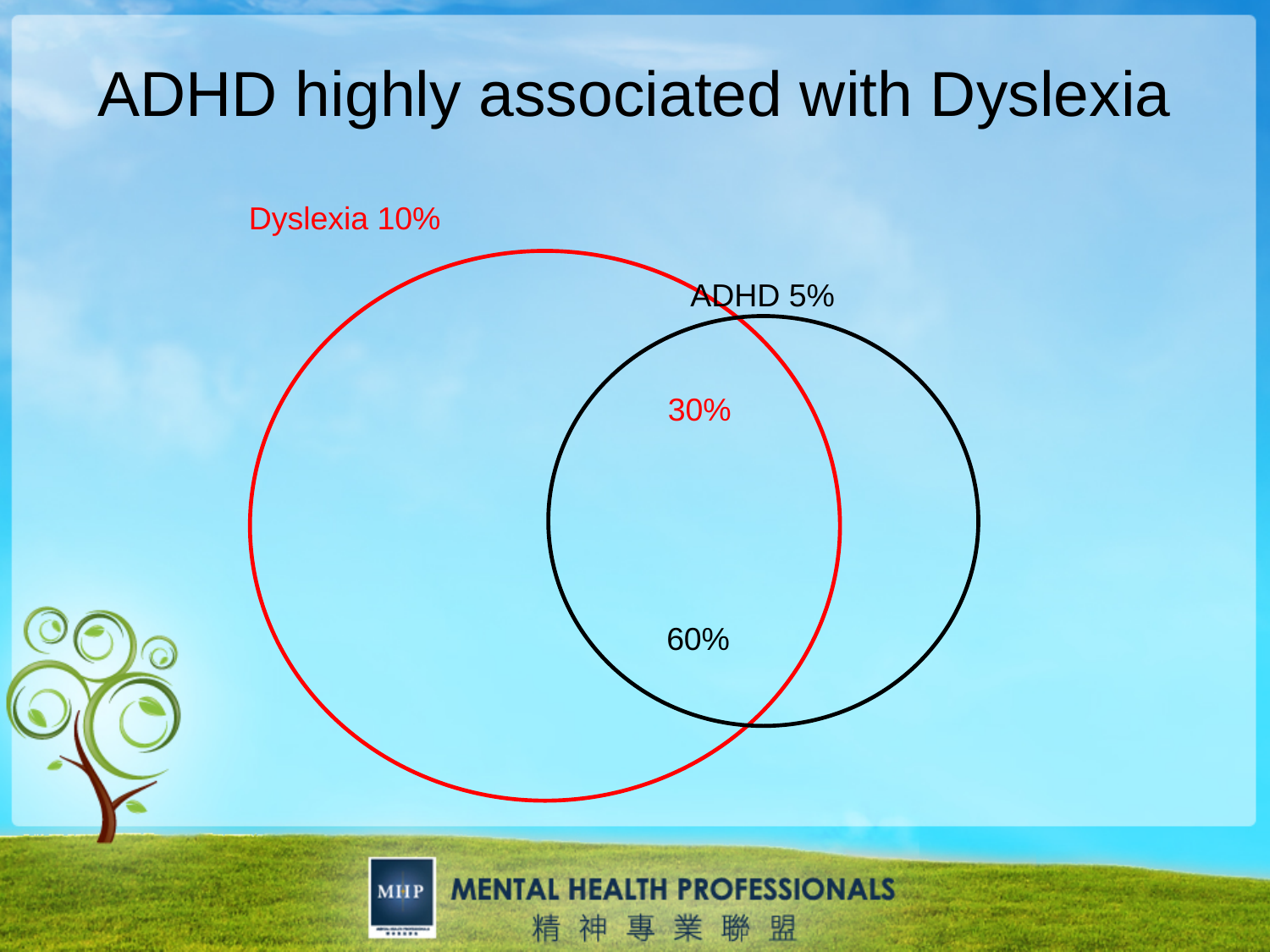

# ADHD highly associated with Dyslexia
Dyslexia 10%

ADHD 5%

30%
60%